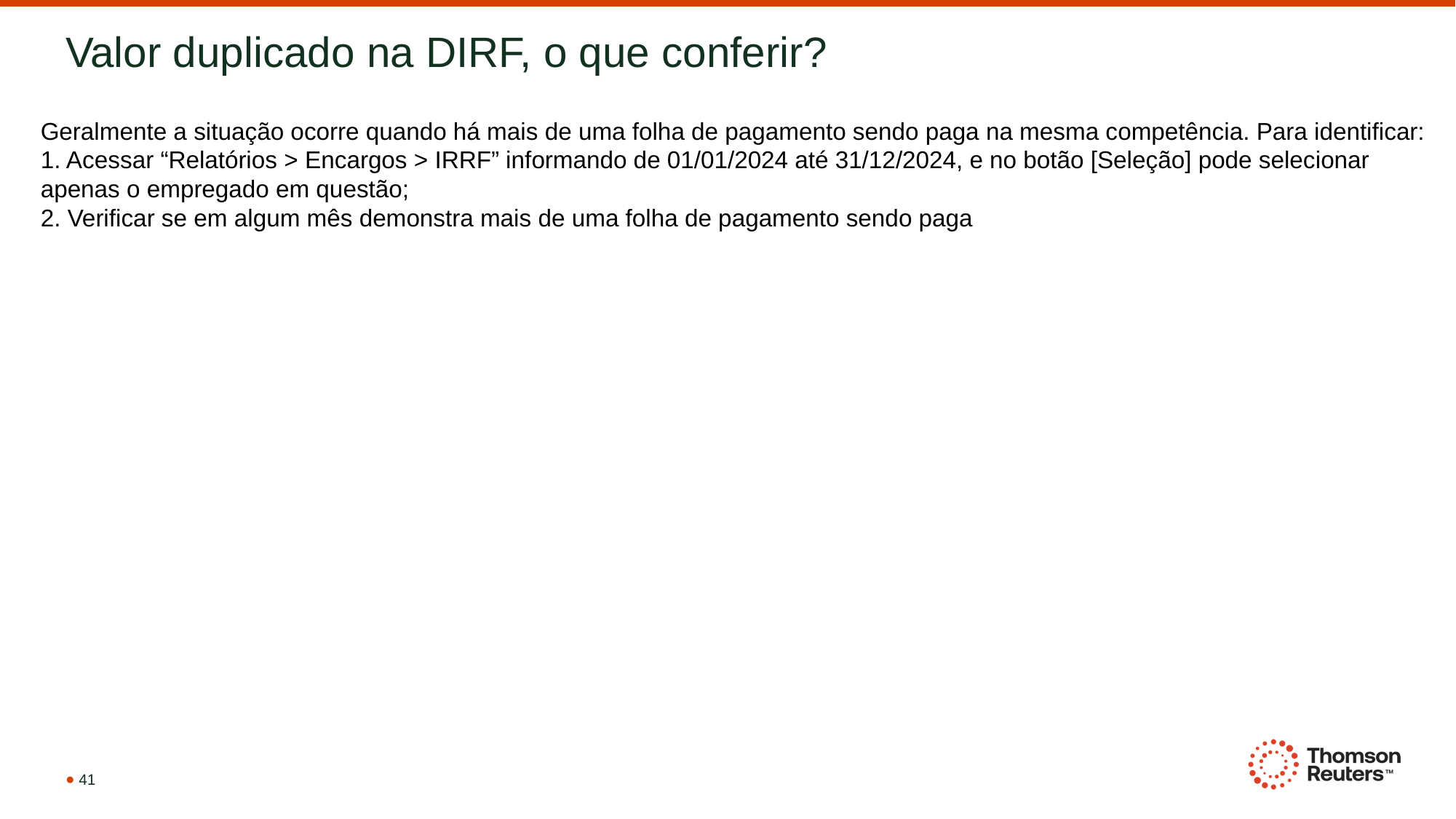

# Valor duplicado na DIRF, o que conferir?
Geralmente a situação ocorre quando há mais de uma folha de pagamento sendo paga na mesma competência. Para identificar:
1. Acessar “Relatórios > Encargos > IRRF” informando de 01/01/2024 até 31/12/2024, e no botão [Seleção] pode selecionar apenas o empregado em questão;
2. Verificar se em algum mês demonstra mais de uma folha de pagamento sendo paga
41